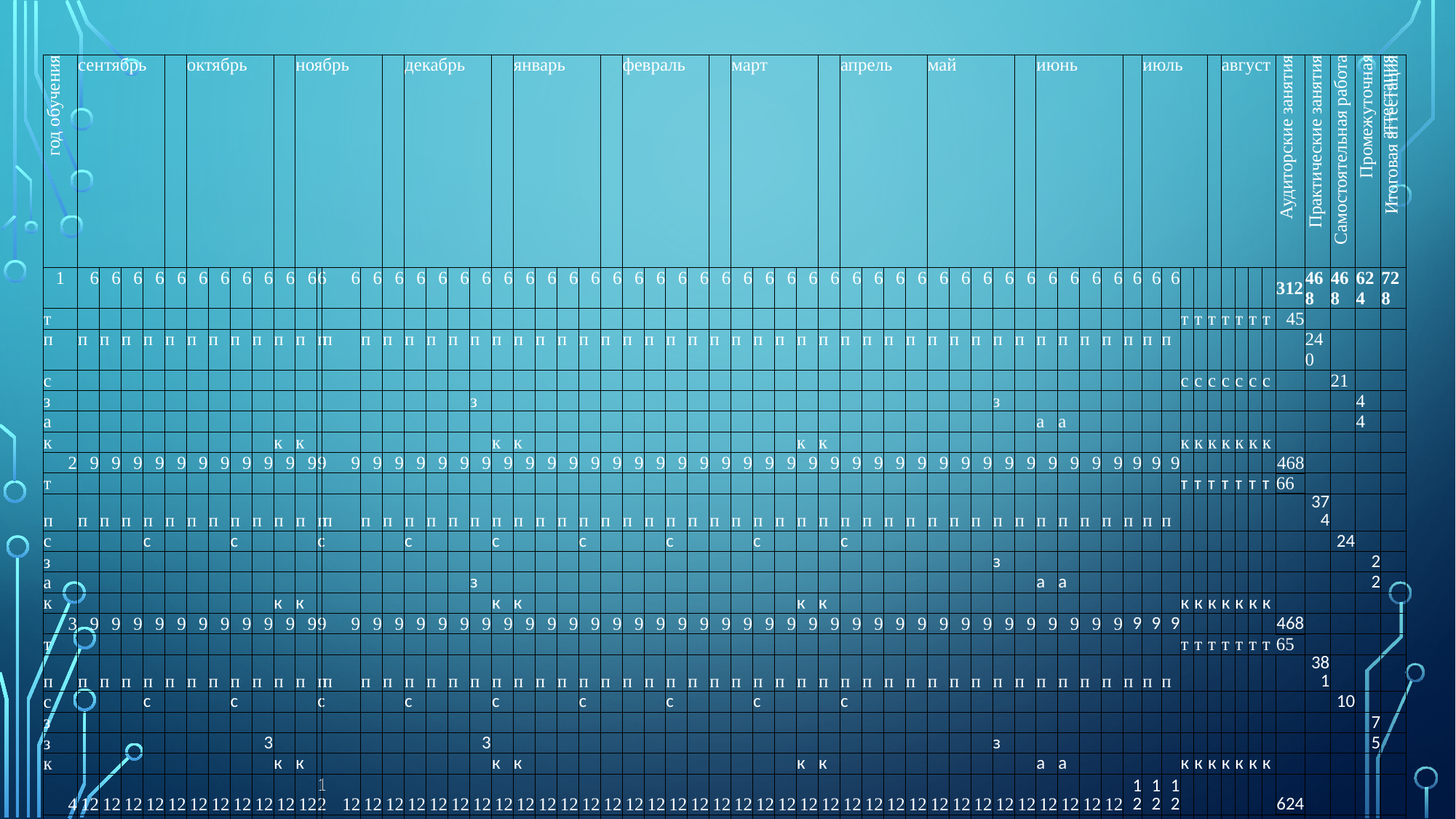

| год обучения | сентябрь |  |  |  |  | октябрь |  |  |  |  | ноябрь |  |  |  |  | декабрь |  |  |  |  | январь |  |  |  |  | февраль |  |  |  |  | март |  |  |  |  | апрель |  |  |  | май |  |  |  |  | июнь |  |  |  |  | июль |  |  |  |  | август |  |  |  | Аудиторские занятия | Практические занятия | Самостоятельная работа | Промежуточная аттестация | Итоговая аттестация |
| --- | --- | --- | --- | --- | --- | --- | --- | --- | --- | --- | --- | --- | --- | --- | --- | --- | --- | --- | --- | --- | --- | --- | --- | --- | --- | --- | --- | --- | --- | --- | --- | --- | --- | --- | --- | --- | --- | --- | --- | --- | --- | --- | --- | --- | --- | --- | --- | --- | --- | --- | --- | --- | --- | --- | --- | --- | --- | --- | --- | --- | --- | --- | --- |
| 1 | 6 | 6 | 6 | 6 | 6 | 6 | 6 | 6 | 6 | 6 | 6 | 6 | 6 | 6 | 6 | 6 | 6 | 6 | 6 | 6 | 6 | 6 | 6 | 6 | 6 | 6 | 6 | 6 | 6 | 6 | 6 | 6 | 6 | 6 | 6 | 6 | 6 | 6 | 6 | 6 | 6 | 6 | 6 | 6 | 6 | 6 | 6 | 6 | 6 | 6 | 6 |  |  |  |  |  |  |  | 312 | 468 | 468 | 624 | 728 |
| т |  |  |  |  |  |  |  |  |  |  |  |  |  |  |  |  |  |  |  |  |  |  |  |  |  |  |  |  |  |  |  |  |  |  |  |  |  |  |  |  |  |  |  |  |  |  |  |  |  |  |  | т | т | т | т | т | т | т | 45 |  |  |  |  |
| п | п | п | п | п | п | п | п | п | п | п | п | п | п | п | п | п | п | п | п | п | п | п | п | п | п | п | п | п | п | п | п | п | п | п | п | п | п | п | п | п | п | п | п | п | п | п | п | п | п | п | п |  |  |  |  |  |  |  |  | 240 |  |  |  |
| с |  |  |  |  |  |  |  |  |  |  |  |  |  |  |  |  |  |  |  |  |  |  |  |  |  |  |  |  |  |  |  |  |  |  |  |  |  |  |  |  |  |  |  |  |  |  |  |  |  |  |  | с | с | с | с | с | с | с |  |  | 21 |  |  |
| з |  |  |  |  |  |  |  |  |  |  |  |  |  |  |  |  |  |  | з |  |  |  |  |  |  |  |  |  |  |  |  |  |  |  |  |  |  |  |  |  |  |  | з |  |  |  |  |  |  |  |  |  |  |  |  |  |  |  |  |  |  | 4 |  |
| а |  |  |  |  |  |  |  |  |  |  |  |  |  |  |  |  |  |  |  |  |  |  |  |  |  |  |  |  |  |  |  |  |  |  |  |  |  |  |  |  |  |  |  |  | а | а |  |  |  |  |  |  |  |  |  |  |  |  |  |  |  | 4 |  |
| к |  |  |  |  |  |  |  |  |  | к | к |  |  |  |  |  |  |  |  | к | к |  |  |  |  |  |  |  |  |  |  |  |  | к | к |  |  |  |  |  |  |  |  |  |  |  |  |  |  |  |  | к | к | к | к | к | к | к |  |  |  |  |  |
| 2 | 9 | 9 | 9 | 9 | 9 | 9 | 9 | 9 | 9 | 9 | 9 | 9 | 9 | 9 | 9 | 9 | 9 | 9 | 9 | 9 | 9 | 9 | 9 | 9 | 9 | 9 | 9 | 9 | 9 | 9 | 9 | 9 | 9 | 9 | 9 | 9 | 9 | 9 | 9 | 9 | 9 | 9 | 9 | 9 | 9 | 9 | 9 | 9 | 9 | 9 | 9 |  |  |  |  |  |  |  | 468 |  |  |  |  |
| т |  |  |  |  |  |  |  |  |  |  |  |  |  |  |  |  |  |  |  |  |  |  |  |  |  |  |  |  |  |  |  |  |  |  |  |  |  |  |  |  |  |  |  |  |  |  |  |  |  |  |  | т | т | т | т | т | т | т | 66 |  |  |  |  |
| п | п | п | п | п | п | п | п | п | п | п | п | п | п | п | п | п | п | п | п | п | п | п | п | п | п | п | п | п | п | п | п | п | п | п | п | п | п | п | п | п | п | п | п | п | п | п | п | п | п | п | п |  |  |  |  |  |  |  |  | 374 |  |  |  |
| с |  |  |  | с |  |  |  | с |  |  |  | с |  |  |  | с |  |  |  | с |  |  |  | с |  |  |  | с |  |  |  | с |  |  |  | с |  |  |  |  |  |  |  |  |  |  |  |  |  |  |  |  |  |  |  |  |  |  |  |  | 24 |  |  |
| з |  |  |  |  |  |  |  |  |  |  |  |  |  |  |  |  |  |  |  |  |  |  |  |  |  |  |  |  |  |  |  |  |  |  |  |  |  |  |  |  |  |  | з |  |  |  |  |  |  |  |  |  |  |  |  |  |  |  |  |  |  | 2 |  |
| а |  |  |  |  |  |  |  |  |  |  |  |  |  |  |  |  |  |  | з |  |  |  |  |  |  |  |  |  |  |  |  |  |  |  |  |  |  |  |  |  |  |  |  |  | а | а |  |  |  |  |  |  |  |  |  |  |  |  |  |  |  | 2 |  |
| к |  |  |  |  |  |  |  |  |  | к | к |  |  |  |  |  |  |  |  | к | к |  |  |  |  |  |  |  |  |  |  |  |  | к | к |  |  |  |  |  |  |  |  |  |  |  |  |  |  |  |  | к | к | к | к | к | к | к |  |  |  |  |  |
| 3 | 9 | 9 | 9 | 9 | 9 | 9 | 9 | 9 | 9 | 9 | 9 | 9 | 9 | 9 | 9 | 9 | 9 | 9 | 9 | 9 | 9 | 9 | 9 | 9 | 9 | 9 | 9 | 9 | 9 | 9 | 9 | 9 | 9 | 9 | 9 | 9 | 9 | 9 | 9 | 9 | 9 | 9 | 9 | 9 | 9 | 9 | 9 | 9 | 9 | 9 | 9 |  |  |  |  |  |  |  | 468 |  |  |  |  |
| т |  |  |  |  |  |  |  |  |  |  |  |  |  |  |  |  |  |  |  |  |  |  |  |  |  |  |  |  |  |  |  |  |  |  |  |  |  |  |  |  |  |  |  |  |  |  |  |  |  |  |  | т | т | т | т | т | т | т | 65 |  |  |  |  |
| п | п | п | п | п | п | п | п | п | п | п | п | п | п | п | п | п | п | п | п | п | п | п | п | п | п | п | п | п | п | п | п | п | п | п | п | п | п | п | п | п | п | п | п | п | п | п | п | п | п | п | п |  |  |  |  |  |  |  |  | 381 |  |  |  |
| с |  |  |  | с |  |  |  | с |  |  |  | с |  |  |  | с |  |  |  | с |  |  |  | с |  |  |  | с |  |  |  | с |  |  |  | с |  |  |  |  |  |  |  |  |  |  |  |  |  |  |  |  |  |  |  |  |  |  |  |  | 10 |  |  |
| з |  |  |  |  |  |  |  |  |  |  |  |  |  |  |  |  |  |  |  |  |  |  |  |  |  |  |  |  |  |  |  |  |  |  |  |  |  |  |  |  |  |  |  |  |  |  |  |  |  |  |  |  |  |  |  |  |  |  |  |  |  | 7 |  |
| з |  |  |  |  |  |  |  |  | 3 |  |  |  |  |  |  |  |  |  | 3 |  |  |  |  |  |  |  |  |  |  |  |  |  |  |  |  |  |  |  |  |  |  |  | з |  |  |  |  |  |  |  |  |  |  |  |  |  |  |  |  |  |  | 5 |  |
| к |  |  |  |  |  |  |  |  |  | к | к |  |  |  |  |  |  |  |  | к | к |  |  |  |  |  |  |  |  |  |  |  |  | к | к |  |  |  |  |  |  |  |  |  | а | а |  |  |  |  |  | к | к | к | к | к | к | к |  |  |  |  |  |
| 4 | 12 | 12 | 12 | 12 | 12 | 12 | 12 | 12 | 12 | 12 | 12 | 12 | 12 | 12 | 12 | 12 | 12 | 12 | 12 | 12 | 12 | 12 | 12 | 12 | 12 | 12 | 12 | 12 | 12 | 12 | 12 | 12 | 12 | 12 | 12 | 12 | 12 | 12 | 12 | 12 | 12 | 12 | 12 | 12 | 12 | 12 | 12 | 12 | 12 | 12 | 12 |  |  |  |  |  |  |  | 624 |  |  |  |  |
| т |  |  |  |  |  |  |  |  |  |  |  |  |  |  |  |  |  |  |  |  |  |  |  |  |  |  |  |  |  |  |  |  |  |  |  |  |  |  |  |  |  |  |  |  |  |  |  |  |  |  |  | т | т | т | т | т | т | т | 82 |  |  |  |  |
| п | п | п | п | п | п | п | п | п | п | п | п | п | п | п | п | п | п | п | п | п | п | п | п | п | п | п | п | п | п | п | п | п | п | п | п | п | п | п | п | п | п | п | п | п | п | п | п | п | п | п | п |  |  |  |  |  |  |  |  | 501 |  |  |  |
| с |  |  |  | с |  |  |  | с |  |  |  | с |  |  |  | с |  |  |  | с |  |  |  | с |  |  |  | с |  |  |  | с |  |  |  | с |  |  |  |  |  |  |  |  |  |  |  |  |  |  |  |  |  |  |  |  |  |  |  |  | 41 |  |  |
| з |  |  |  |  |  |  |  |  |  |  |  |  |  |  |  |  |  |  |  |  |  |  |  | з |  |  |  |  |  |  |  |  |  |  |  |  |  |  |  |  |  |  |  |  |  |  |  |  |  |  |  |  |  |  |  |  |  |  |  |  |  | 2 |  |
| а |  |  |  |  |  |  |  |  |  |  |  |  |  |  |  |  |  |  |  |  |  |  |  |  |  |  |  |  |  |  |  |  |  |  |  |  |  |  |  |  |  |  |  |  | а | а |  |  |  |  |  |  |  |  |  |  |  |  |  |  |  | 2 |  |
| к |  |  |  |  |  |  |  |  |  | к | к |  |  |  |  |  |  |  |  |  |  |  |  |  |  |  |  |  |  |  |  |  |  | к | к |  |  |  |  |  |  |  |  |  |  |  |  |  |  |  |  | к | к | к | к | к | к | к |  |  |  |  |  |
| 5 | 14 | 14 | 14 | 14 | 14 | 14 | 14 | 14 | 14 | 14 | 14 | 14 | 14 | 14 | 14 | 14 | 14 | 14 | 14 | 14 | 14 | 14 | 14 | 14 | 14 | 14 | 14 | 14 | 14 | 14 | 14 | 14 | 14 | 14 | 14 | 14 | 14 | 14 | 14 | 14 | 14 | 14 | 14 | 14 | 14 | 14 | 14 | 14 | 14 | 14 | 14 |  |  |  |  |  |  |  | 728 |  |  |  |  |
| т |  |  |  | с |  |  |  | с |  |  |  | с |  |  |  | с |  |  |  | с |  |  |  | с |  |  |  | с |  |  |  | с |  |  |  | с |  |  |  |  |  |  |  |  |  |  |  |  |  |  |  | т | т | т | т | т | т | т | 71 |  |  |  |  |
| п | п | п | п | п | п | п | п | п | п | п | п | п | п | п | п | п | п | п | п | п | п | п | п | п | п | п | п | п | п | п | п | п | п | п | п | п | п | п | п | п | п | п | п | п | п | п | п | п | п | п | п |  |  |  |  |  |  |  |  | 602 |  |  |  |
| с |  |  |  |  |  |  |  |  |  |  |  |  |  |  |  |  |  |  |  |  |  |  |  |  |  |  |  |  |  |  |  |  |  |  |  |  |  |  |  |  |  |  |  |  |  |  |  |  |  |  |  |  |  |  |  |  |  |  |  |  | 49 |  |  |
| з |  |  |  |  |  |  |  |  |  |  |  |  |  |  |  |  |  |  |  |  |  |  |  | з |  |  |  |  |  |  |  |  |  |  |  |  |  |  |  |  |  |  | з |  |  |  |  |  |  |  |  |  |  |  |  |  |  |  |  |  |  | 2 |  |
| а |  |  |  |  |  |  |  |  |  |  |  |  |  |  |  |  |  |  |  |  |  |  |  |  |  |  |  |  |  |  |  |  |  |  |  |  |  |  |  |  |  |  |  |  | а | а |  |  |  |  |  |  |  |  |  |  |  |  |  |  |  | 4 |  |
| к |  |  |  |  |  |  |  |  |  | к | к |  |  |  |  |  |  |  |  | к | к |  |  |  |  |  |  |  |  |  |  |  |  | к | к |  |  |  |  |  |  |  |  |  |  |  |  |  |  |  |  | к | к | к | к | к | к | к |  |  |  |  |  |
| 6 | 16 | 16 | 16 | 16 | 16 | 16 | 16 | 16 | 16 | 16 | 16 | 16 | 16 | 16 | 16 | 16 | 16 | 16 | 16 | 16 | 16 | 16 | 16 | 16 | 16 | 16 | 16 | 16 | 16 | 16 | 16 | 16 | 16 | 16 | 16 | 16 | 16 | 16 | 16 | 16 | 16 | 16 | 16 | 16 | 16 | 16 | 16 | 16 | 16 | 16 | 16 |  |  |  |  |  |  |  | 832 |  |  |  |  |
| т |  |  |  |  |  |  |  |  |  |  |  |  |  |  |  |  |  |  |  |  |  |  |  |  |  |  |  |  |  |  |  |  |  |  |  |  |  |  |  |  |  |  |  |  |  |  |  |  |  |  |  | т | т | т | т | т | т | т | 49 |  |  |  |  |
| п | п | п | п | п | п | п | п | п | п | п | п | п | п | п | п | п | п | п | п | п | п | п | п | п | п | п | п | п | п | п | п | п | п | п | п | п | п | п | п | п | п | п | п | п | п | п | п | п | п | п | п |  |  |  |  |  |  |  |  | 726 |  |  |  |
| с |  |  |  | с |  |  |  | с |  |  |  | с |  |  |  | с |  |  |  | с | с | с |  |  |  |  |  |  |  |  |  |  |  |  |  |  |  |  |  |  |  |  |  |  |  |  |  |  |  |  |  | с | с | с | с | с | с | с |  |  | 49 |  |  |
| з |  |  |  |  |  |  |  |  |  |  |  |  |  |  |  |  |  |  |  |  |  |  |  | з |  |  |  |  |  |  |  |  |  |  |  |  |  |  |  |  |  |  | з |  |  |  |  |  |  |  |  |  |  |  |  |  |  |  |  |  |  | 4 |  |
| а |  |  |  |  |  |  |  |  |  |  |  |  |  |  |  |  |  |  |  |  |  |  |  |  |  |  |  |  |  |  |  |  |  |  |  |  |  |  |  |  |  |  |  |  | а | а |  |  |  |  |  |  |  |  |  |  |  |  |  |  |  |  | 4 |
| к |  |  |  |  |  |  |  |  |  |  |  |  |  |  |  |  |  |  |  | к | к | к |  |  |  |  |  |  |  |  |  |  |  |  |  |  |  |  |  |  |  |  |  |  |  |  |  |  |  |  |  | к | к | к | к | к | к | к |  |  |  |  |  |